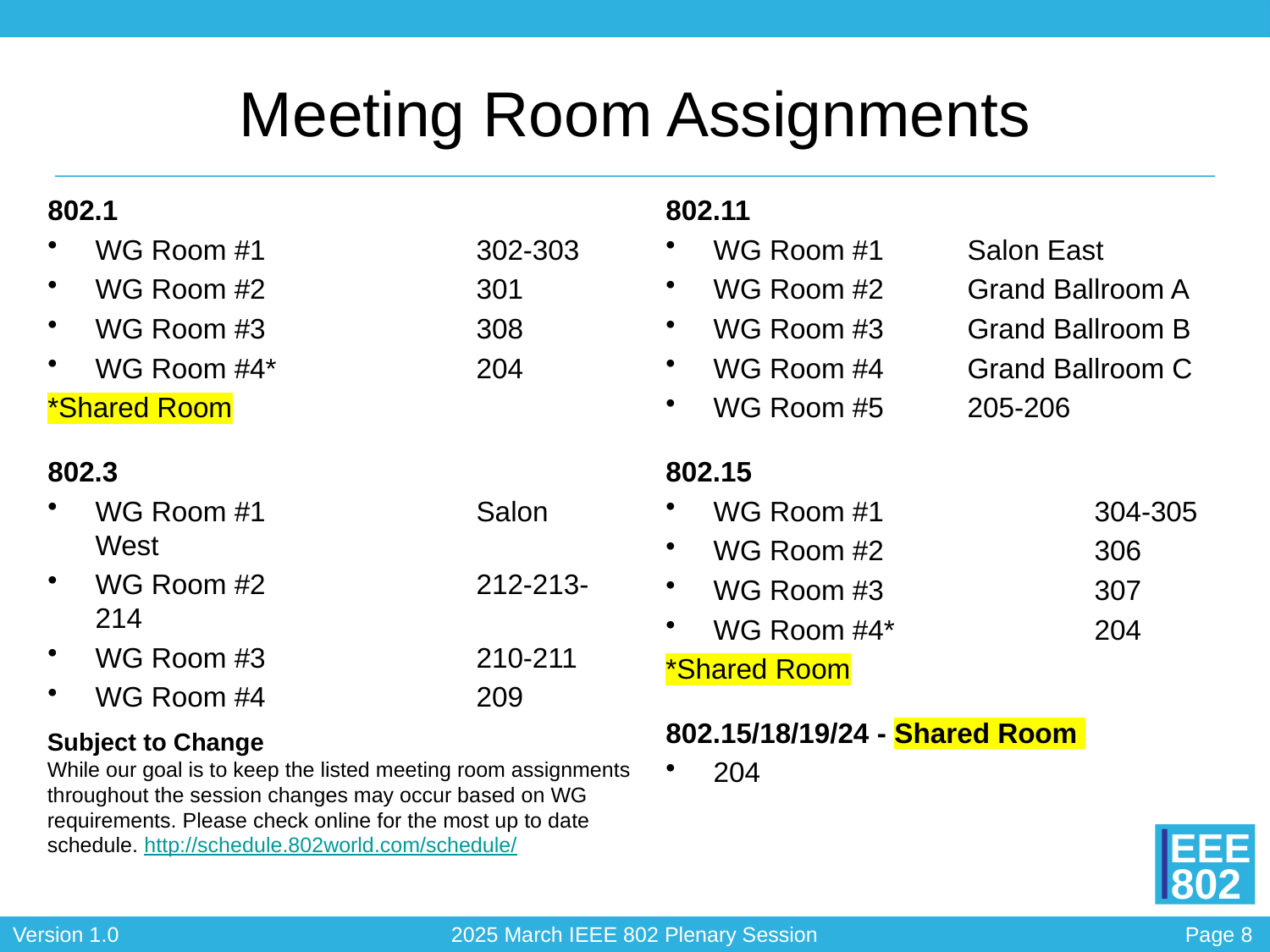

# Meeting Room Assignments
802.1
WG Room #1		302-303
WG Room #2		301
WG Room #3		308
WG Room #4*		204
*Shared Room

802.3
WG Room #1		Salon West
WG Room #2		212-213-214
WG Room #3		210-211
WG Room #4		209

802.11
WG Room #1	Salon East
WG Room #2	Grand Ballroom A
WG Room #3	Grand Ballroom B
WG Room #4	Grand Ballroom C
WG Room #5	205-206

802.15
WG Room #1		304-305
WG Room #2		306
WG Room #3		307
WG Room #4*		204
*Shared Room

802.15/18/19/24 - Shared Room
204
Subject to Change
While our goal is to keep the listed meeting room assignments throughout the session changes may occur based on WG requirements. Please check online for the most up to date schedule. http://schedule.802world.com/schedule/